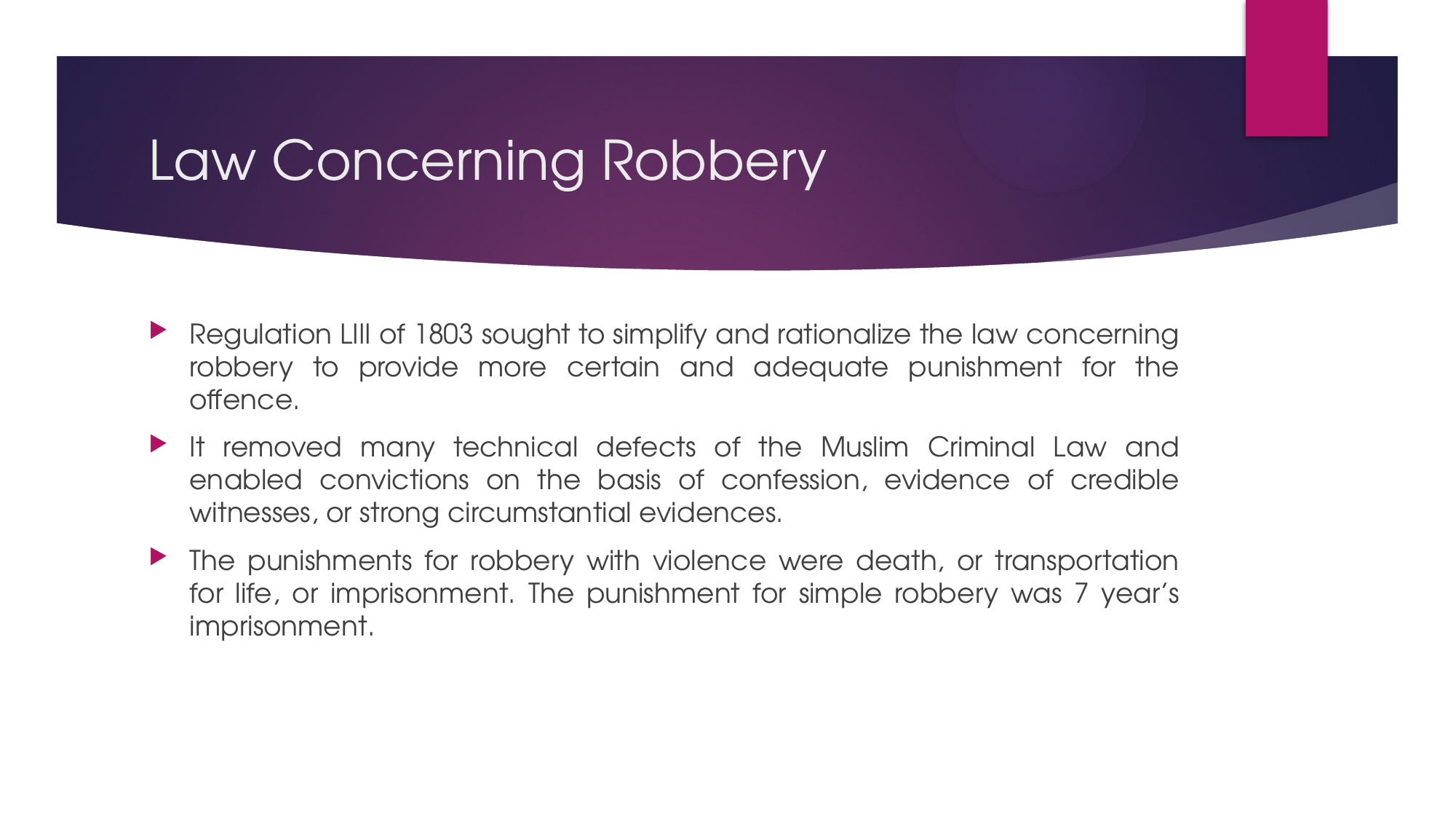

# Law Concerning Robbery
Regulation LIII of 1803 sought to simplify and rationalize the law concerning robbery to provide more certain and adequate punishment for the offence.
It removed many technical defects of the Muslim Criminal Law and enabled convictions on the basis of confession, evidence of credible witnesses, or strong circumstantial evidences.
The punishments for robbery with violence were death, or transportation for life, or imprisonment. The punishment for simple robbery was 7 year’s imprisonment.